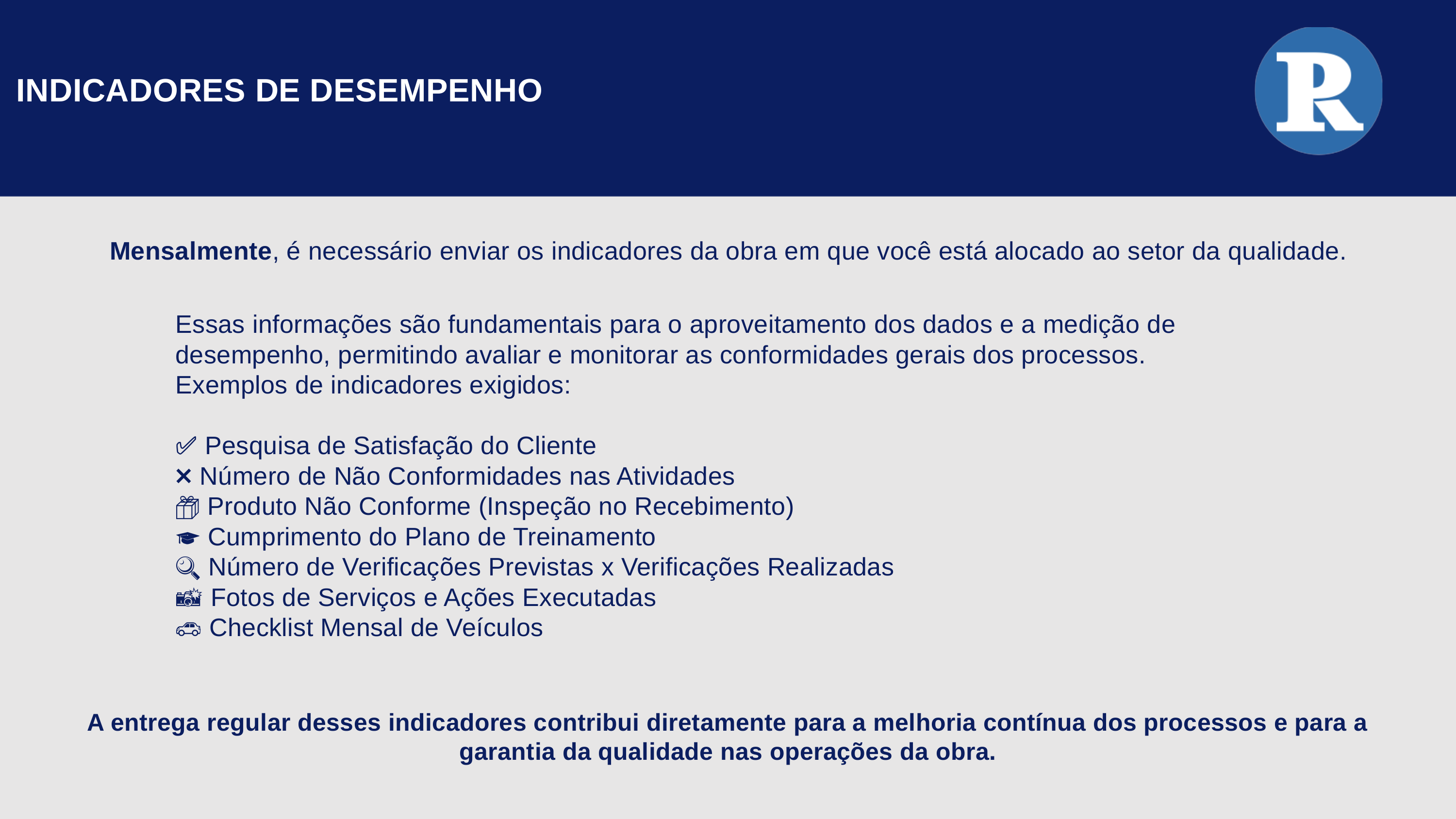

INDICADORES DE DESEMPENHO
Mensalmente, é necessário enviar os indicadores da obra em que você está alocado ao setor da qualidade.
Essas informações são fundamentais para o aproveitamento dos dados e a medição de desempenho, permitindo avaliar e monitorar as conformidades gerais dos processos.
Exemplos de indicadores exigidos:

✅ Pesquisa de Satisfação do Cliente
❌ Número de Não Conformidades nas Atividades
📦 Produto Não Conforme (Inspeção no Recebimento)
🎓 Cumprimento do Plano de Treinamento
🔍 Número de Verificações Previstas x Verificações Realizadas
📸 Fotos de Serviços e Ações Executadas
🚗 Checklist Mensal de Veículos
A entrega regular desses indicadores contribui diretamente para a melhoria contínua dos processos e para a garantia da qualidade nas operações da obra.